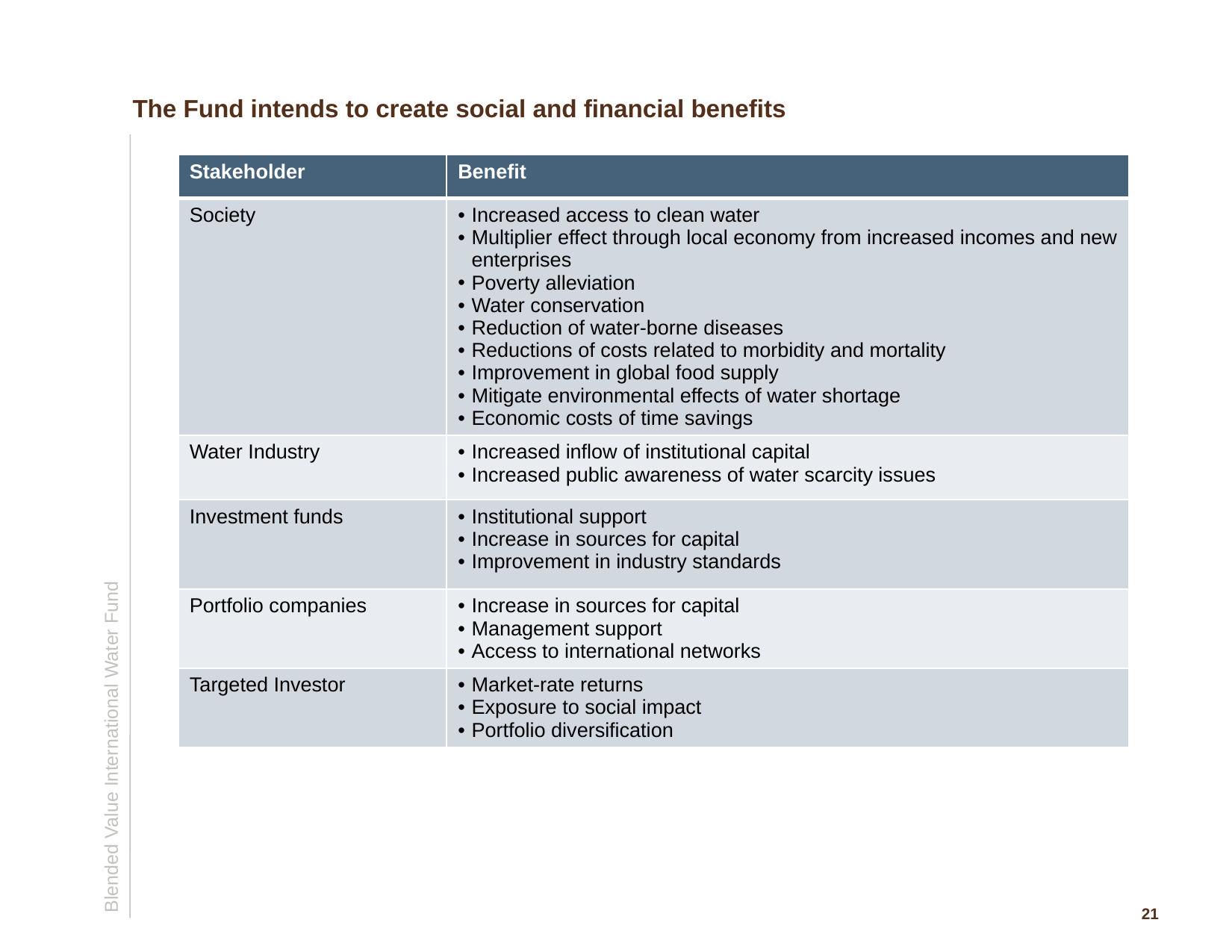

# The Fund intends to create social and financial benefits
| Stakeholder | Benefit |
| --- | --- |
| Society | Increased access to clean water Multiplier effect through local economy from increased incomes and new enterprises Poverty alleviation Water conservation Reduction of water-borne diseases Reductions of costs related to morbidity and mortality Improvement in global food supply Mitigate environmental effects of water shortage Economic costs of time savings |
| Water Industry | Increased inflow of institutional capital Increased public awareness of water scarcity issues |
| Investment funds | Institutional support Increase in sources for capital Improvement in industry standards |
| Portfolio companies | Increase in sources for capital Management support Access to international networks |
| Targeted Investor | Market-rate returns Exposure to social impact Portfolio diversification |